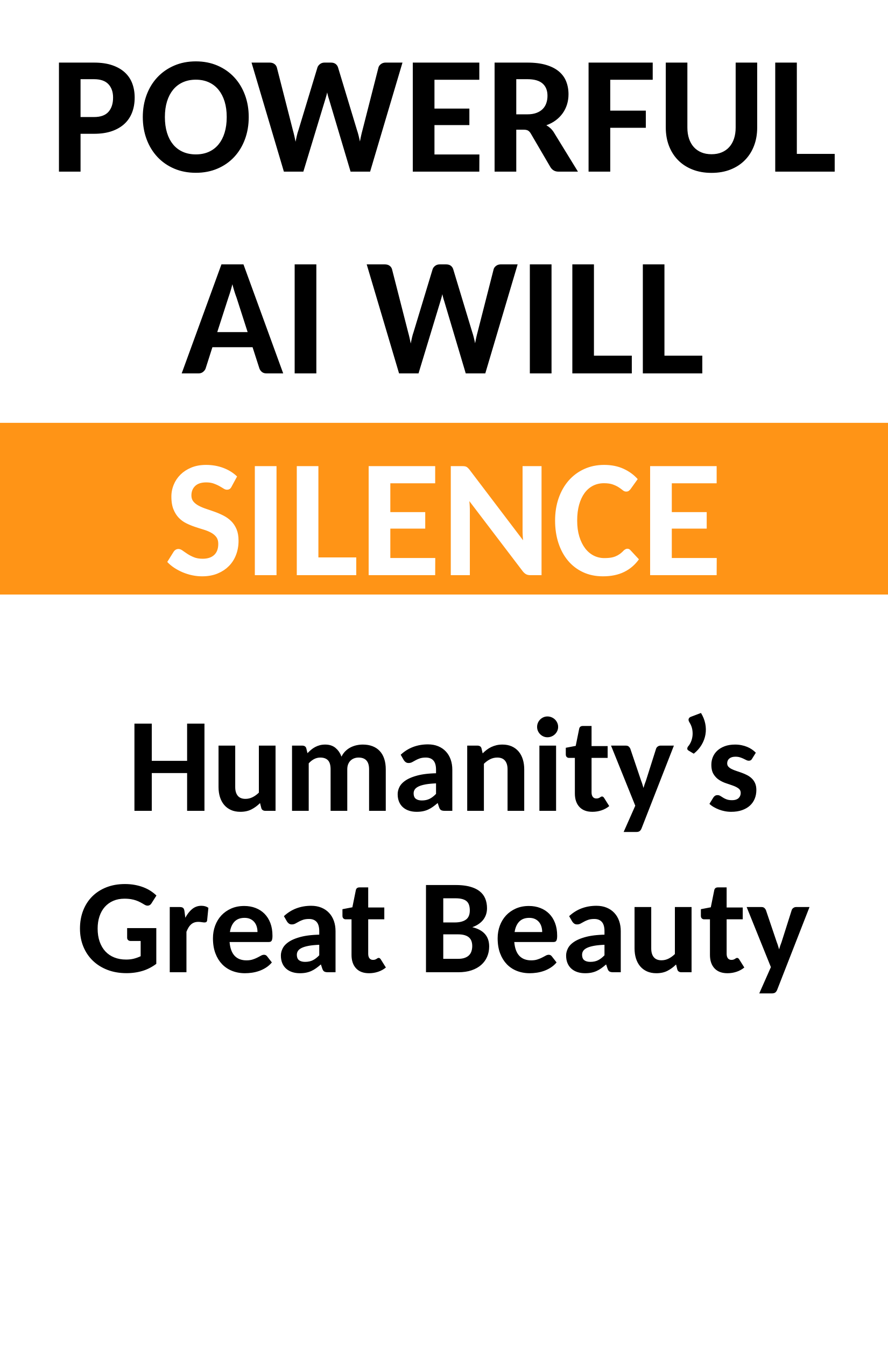

POWERFUL
AI WILL
SILENCE

Humanity’s Great Beauty